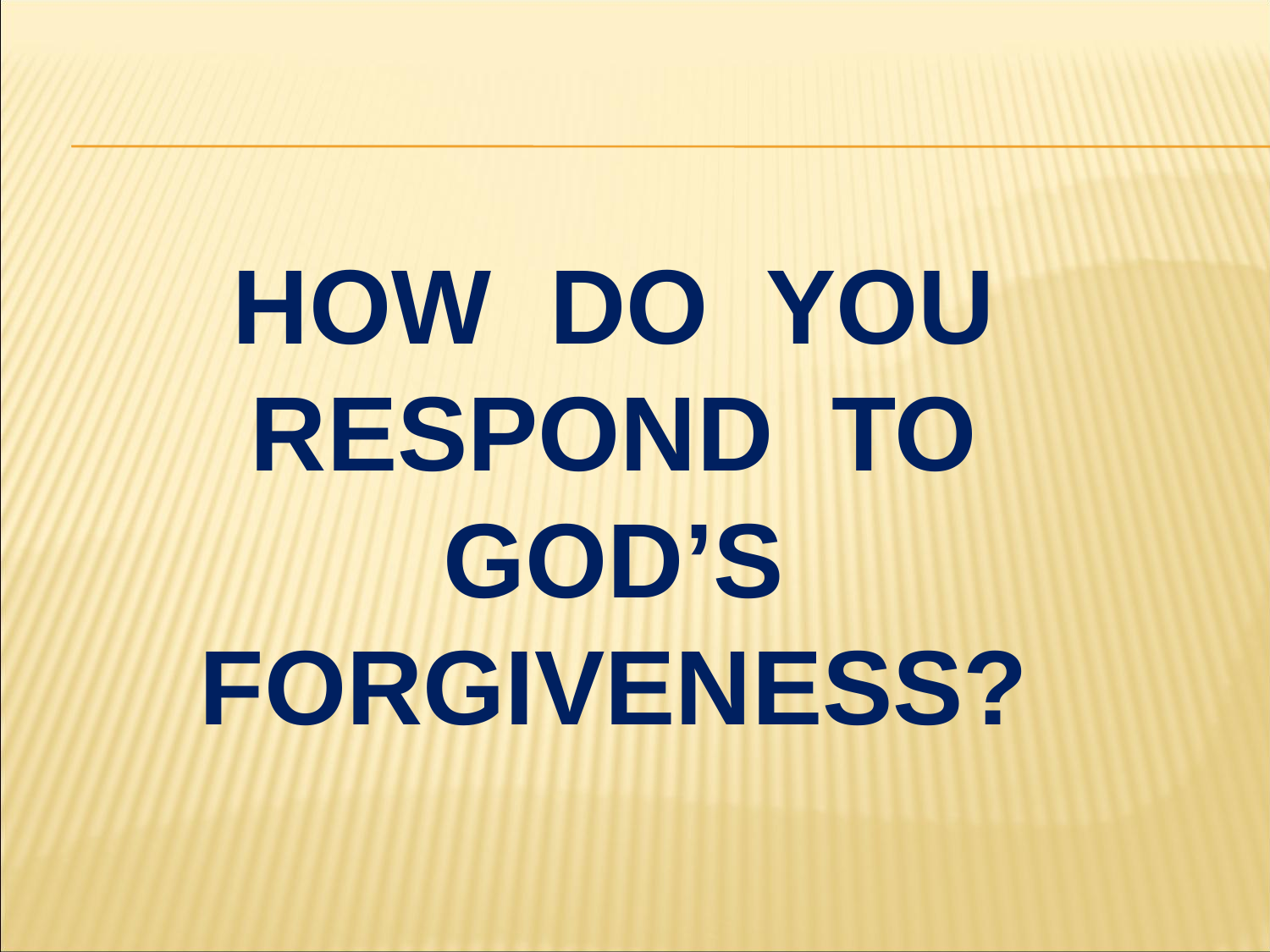

# How  do  you respond  to god’s forgiveness?